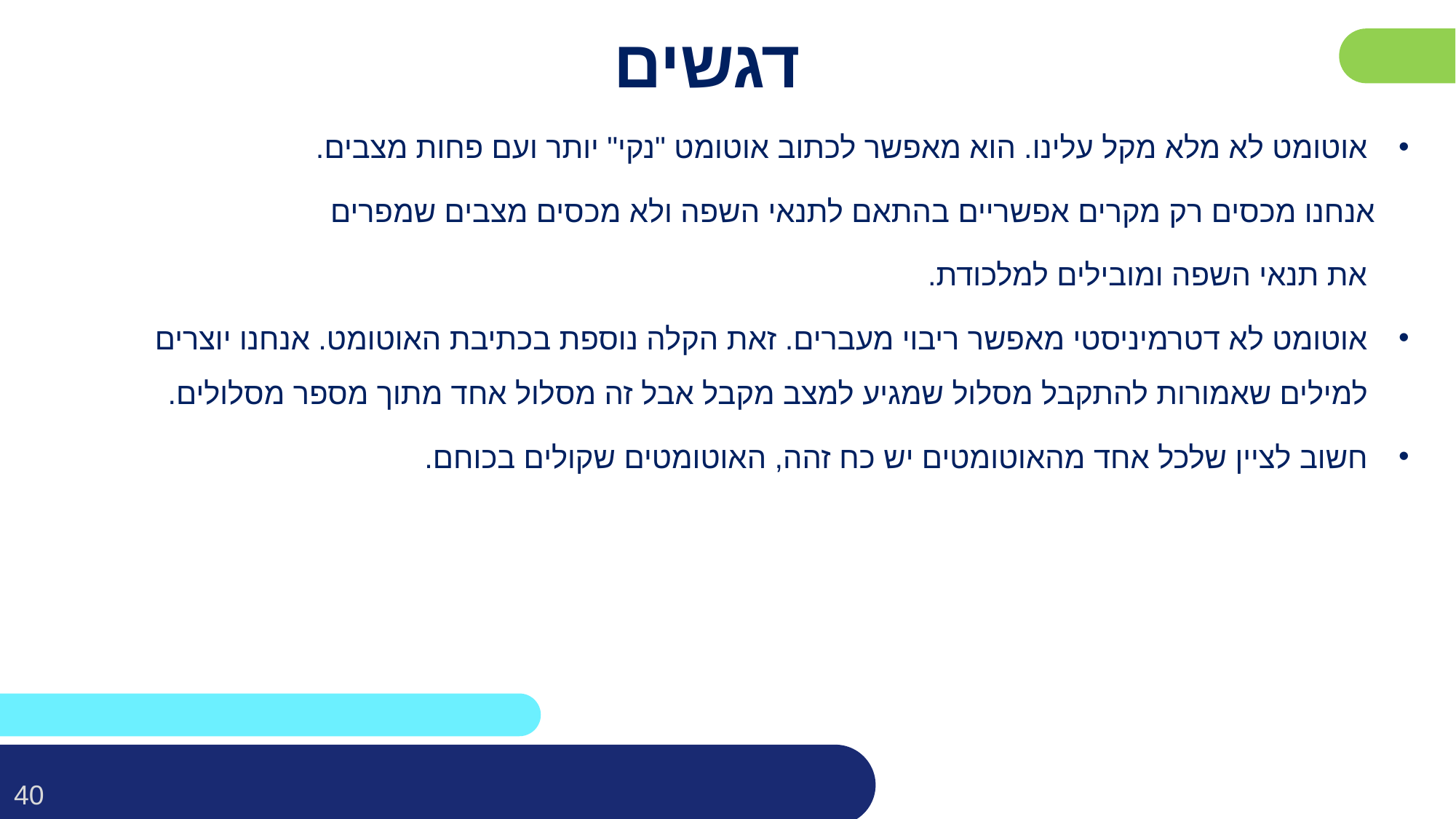

# דגשים
אוטומט לא מלא מקל עלינו. הוא מאפשר לכתוב אוטומט "נקי" יותר ועם פחות מצבים.
    אנחנו מכסים רק מקרים אפשריים בהתאם לתנאי השפה ולא מכסים מצבים שמפרים
     את תנאי השפה ומובילים למלכודת.
אוטומט לא דטרמיניסטי מאפשר ריבוי מעברים. זאת הקלה נוספת בכתיבת האוטומט. אנחנו יוצרים למילים שאמורות להתקבל מסלול שמגיע למצב מקבל אבל זה מסלול אחד מתוך מספר מסלולים.
חשוב לציין שלכל אחד מהאוטומטים יש כח זהה, האוטומטים שקולים בכוחם.